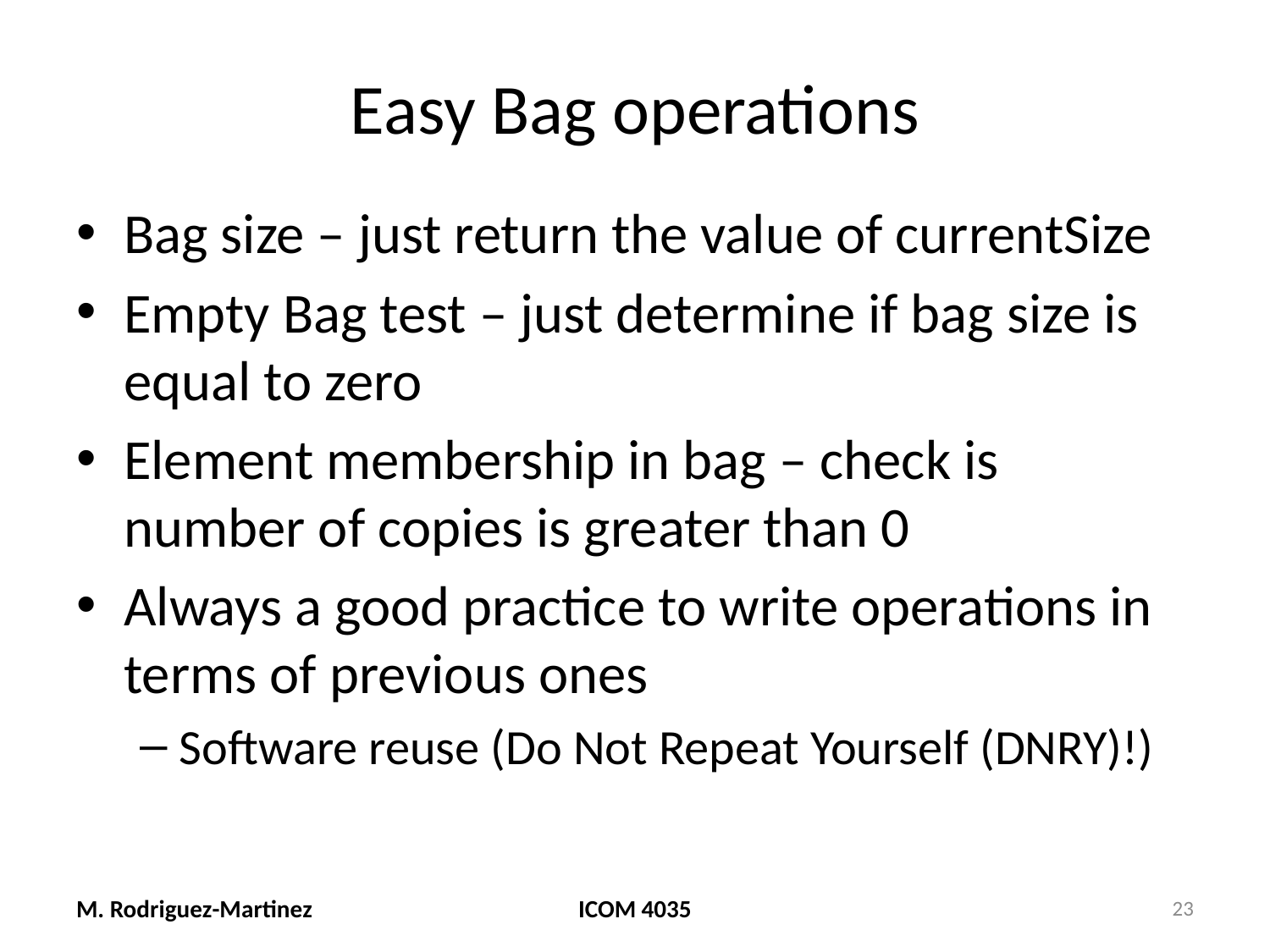

# Easy Bag operations
Bag size – just return the value of currentSize
Empty Bag test – just determine if bag size is equal to zero
Element membership in bag – check is number of copies is greater than 0
Always a good practice to write operations in terms of previous ones
Software reuse (Do Not Repeat Yourself (DNRY)!)
M. Rodriguez-Martinez
ICOM 4035
23